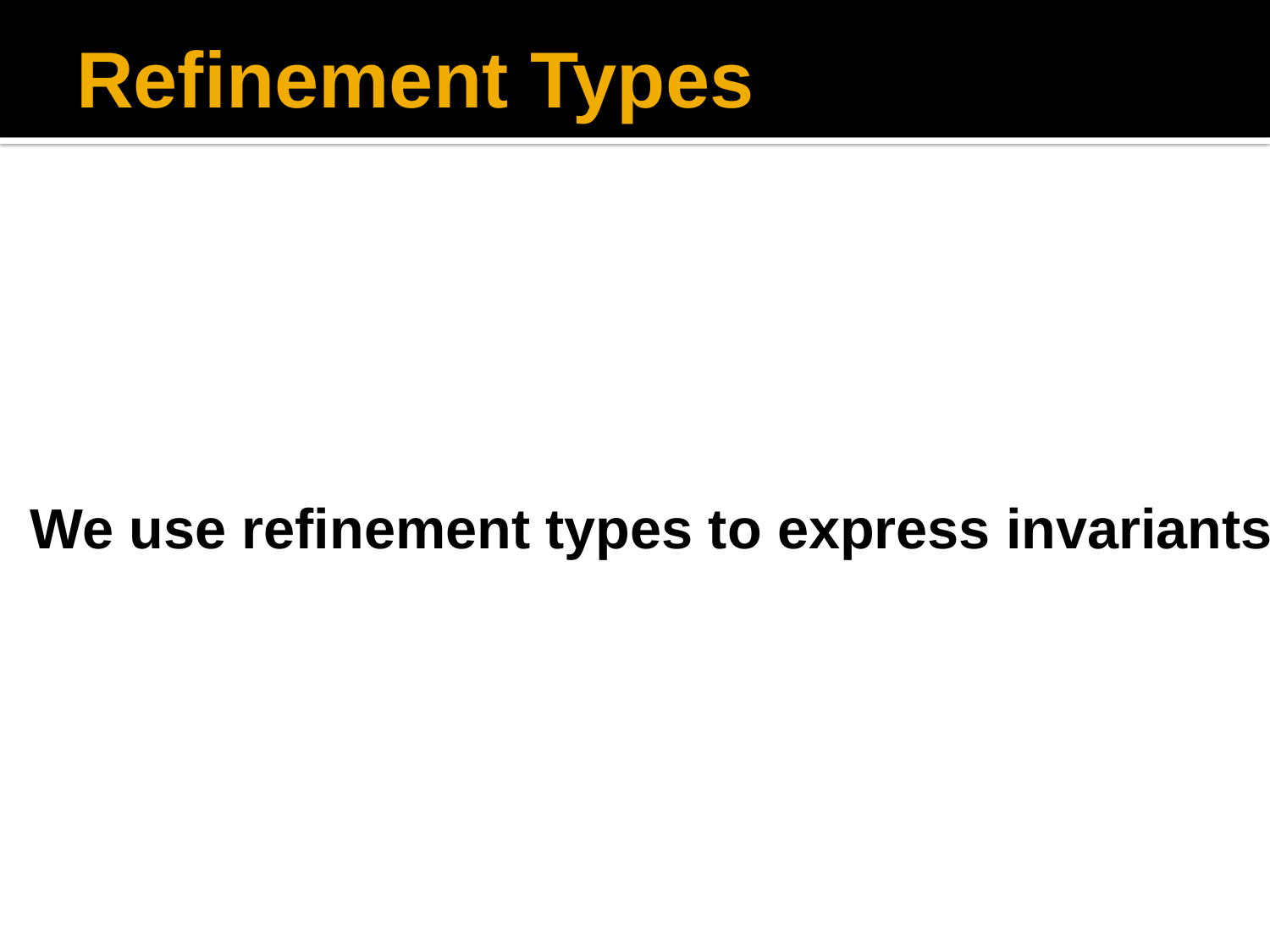

# Refinement Types
We use refinement types to express invariants